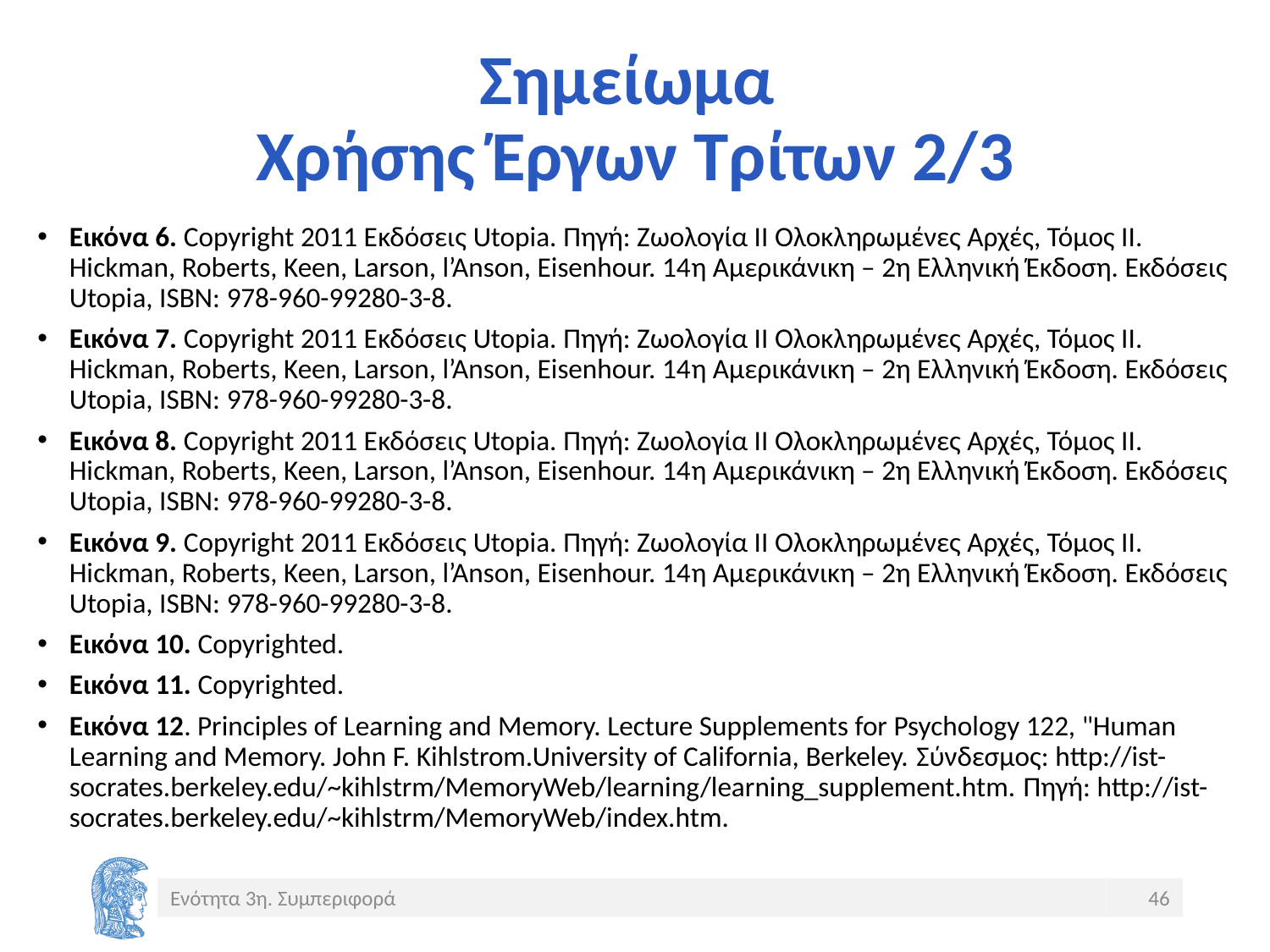

# Σημείωμα Χρήσης Έργων Τρίτων 2/3
Εικόνα 6. Copyright 2011 Eκδόσεις Utopia. Πηγή: Ζωολογία ΙΙ Ολοκληρωμένες Αρχές, Τόμος ΙΙ. Hickman, Roberts, Keen, Larson, l’Anson, Eisenhour. 14η Αμερικάνικη – 2η Ελληνική Έκδοση. Εκδόσεις Utopia, ISBN: 978-960-99280-3-8.
Εικόνα 7. Copyright 2011 Eκδόσεις Utopia. Πηγή: Ζωολογία ΙΙ Ολοκληρωμένες Αρχές, Τόμος ΙΙ. Hickman, Roberts, Keen, Larson, l’Anson, Eisenhour. 14η Αμερικάνικη – 2η Ελληνική Έκδοση. Εκδόσεις Utopia, ISBN: 978-960-99280-3-8.
Εικόνα 8. Copyright 2011 Eκδόσεις Utopia. Πηγή: Ζωολογία ΙΙ Ολοκληρωμένες Αρχές, Τόμος ΙΙ. Hickman, Roberts, Keen, Larson, l’Anson, Eisenhour. 14η Αμερικάνικη – 2η Ελληνική Έκδοση. Εκδόσεις Utopia, ISBN: 978-960-99280-3-8.
Εικόνα 9. Copyright 2011 Eκδόσεις Utopia. Πηγή: Ζωολογία ΙΙ Ολοκληρωμένες Αρχές, Τόμος ΙΙ. Hickman, Roberts, Keen, Larson, l’Anson, Eisenhour. 14η Αμερικάνικη – 2η Ελληνική Έκδοση. Εκδόσεις Utopia, ISBN: 978-960-99280-3-8.
Εικόνα 10. Copyrighted.
Εικόνα 11. Copyrighted.
Εικόνα 12. Principles of Learning and Memory. Lecture Supplements for Psychology 122, "Human Learning and Memory. John F. Kihlstrom.University of California, Berkeley. Σύνδεσμος: http://ist-socrates.berkeley.edu/~kihlstrm/MemoryWeb/learning/learning_supplement.htm. Πηγή: http://ist-socrates.berkeley.edu/~kihlstrm/MemoryWeb/index.htm.

Ενότητα 3η. Συμπεριφορά
46